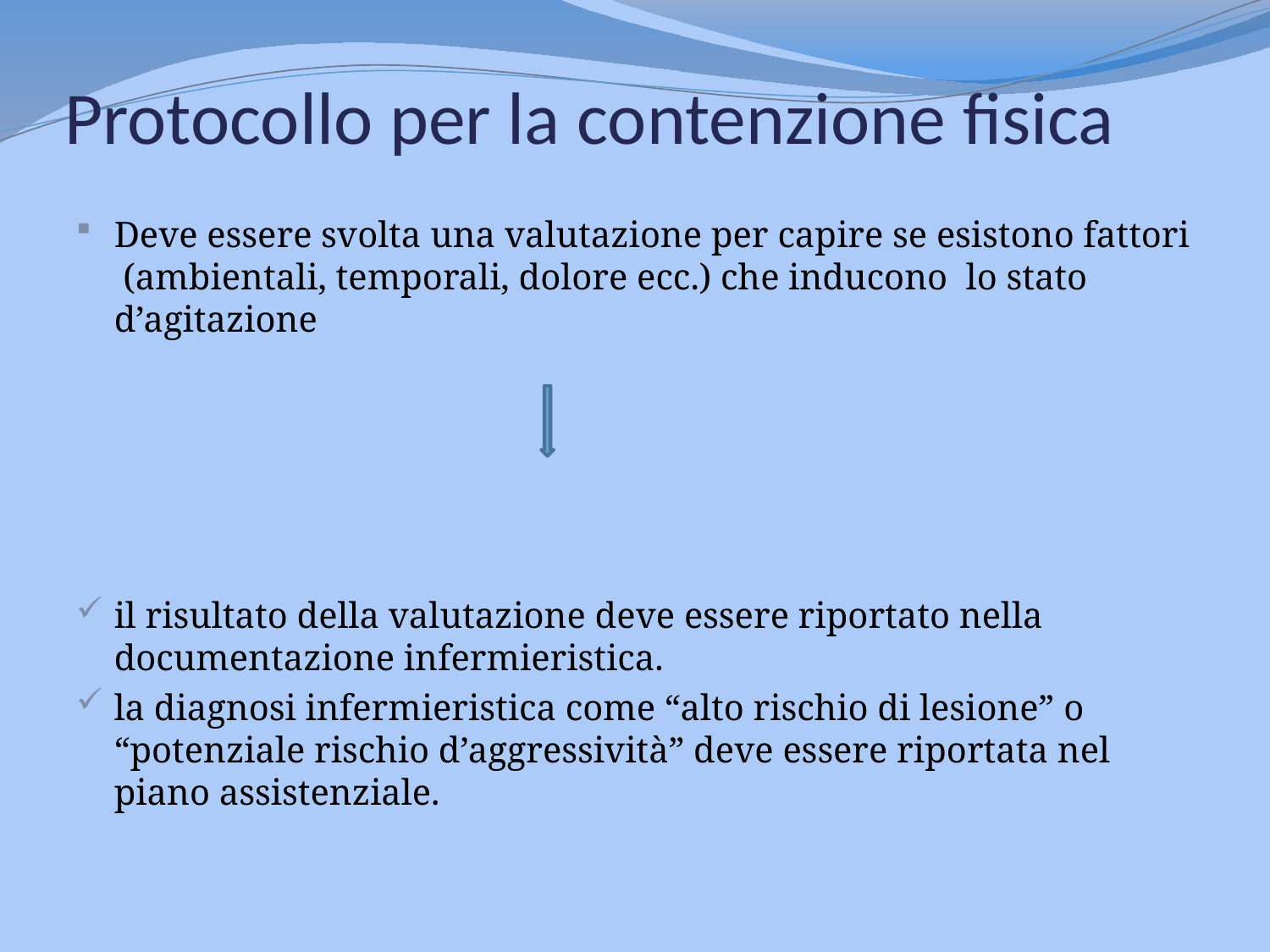

# Protocollo per la contenzione fisica

Deve essere svolta una valutazione per capire se esistono fattori  (ambientali, temporali, dolore ecc.) che inducono  lo stato d’agitazione

il risultato della valutazione deve essere riportato nella documentazione infermieristica.
la diagnosi infermieristica come “alto rischio di lesione” o “potenziale rischio d’aggressività” deve essere riportata nel piano assistenziale.